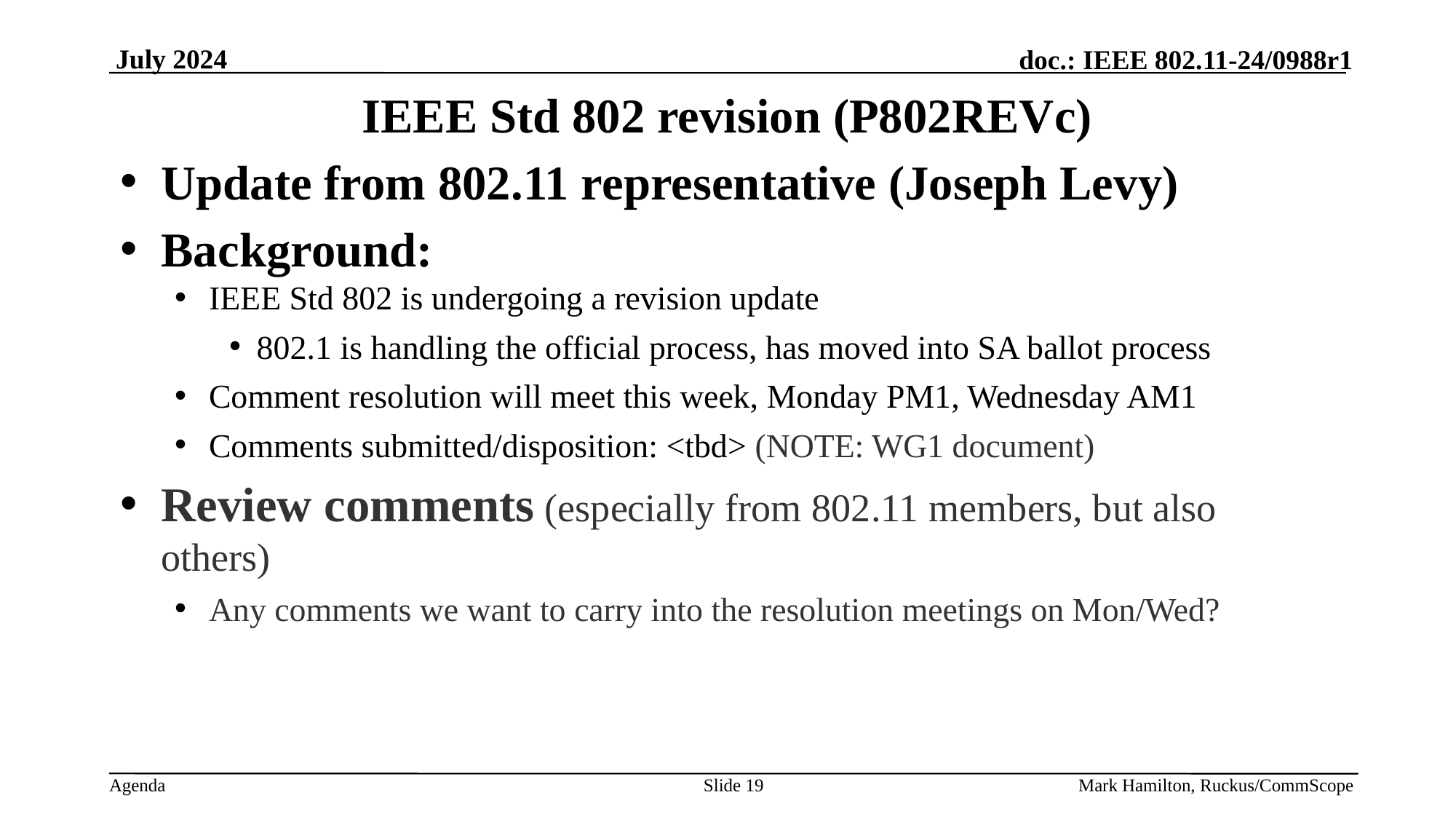

# IEEE Std 802 revision (P802REVc)
Update from 802.11 representative (Joseph Levy)
Background:
IEEE Std 802 is undergoing a revision update
802.1 is handling the official process, has moved into SA ballot process
Comment resolution will meet this week, Monday PM1, Wednesday AM1
Comments submitted/disposition: <tbd> (NOTE: WG1 document)
Review comments (especially from 802.11 members, but also others)
Any comments we want to carry into the resolution meetings on Mon/Wed?
Slide 19